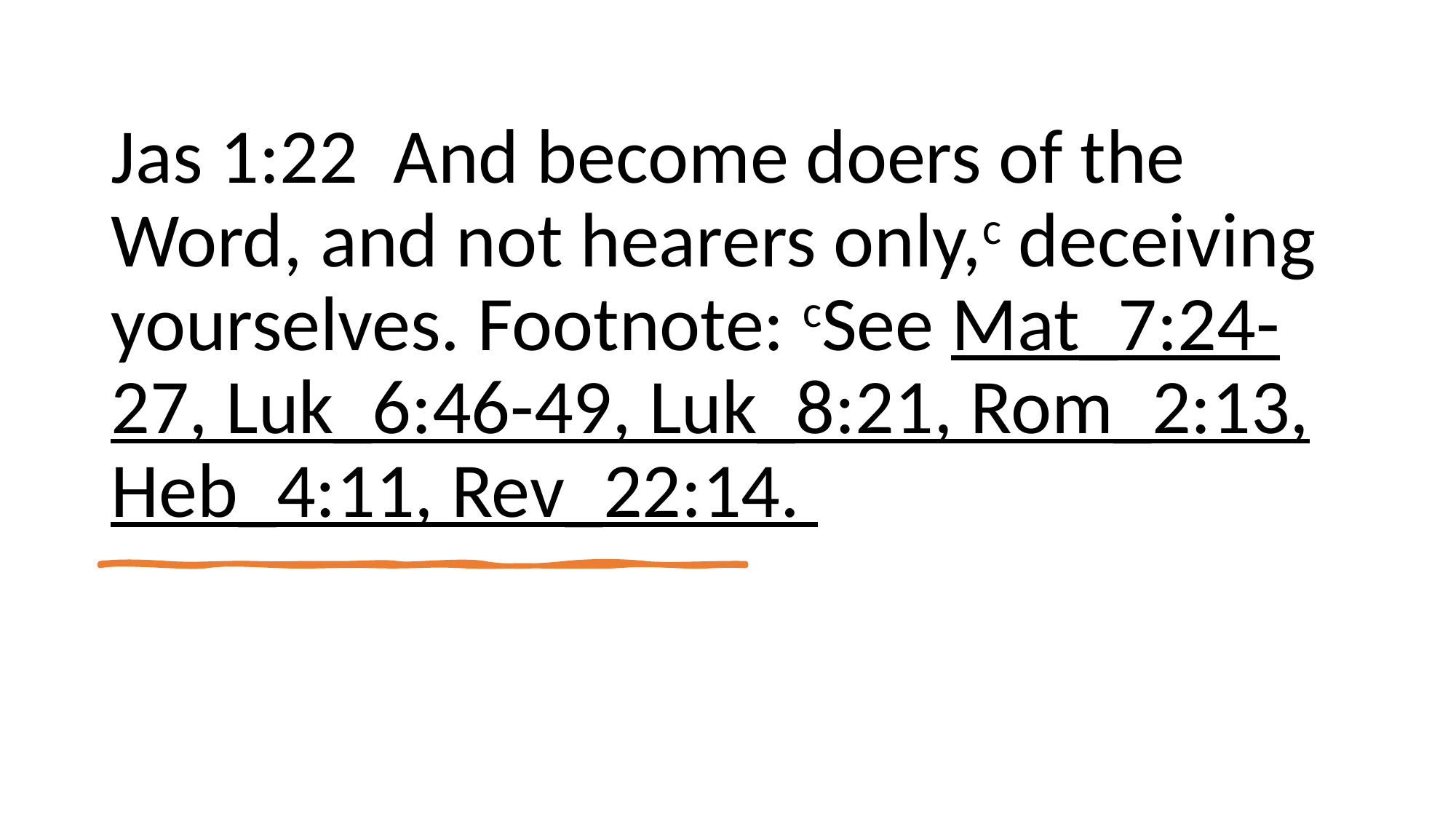

# Jas 1:22  And become doers of the Word, and not hearers only,c deceiving yourselves. Footnote: cSee Mat_7:24-27, Luk_6:46-49, Luk_8:21, Rom_2:13, Heb_4:11, Rev_22:14.